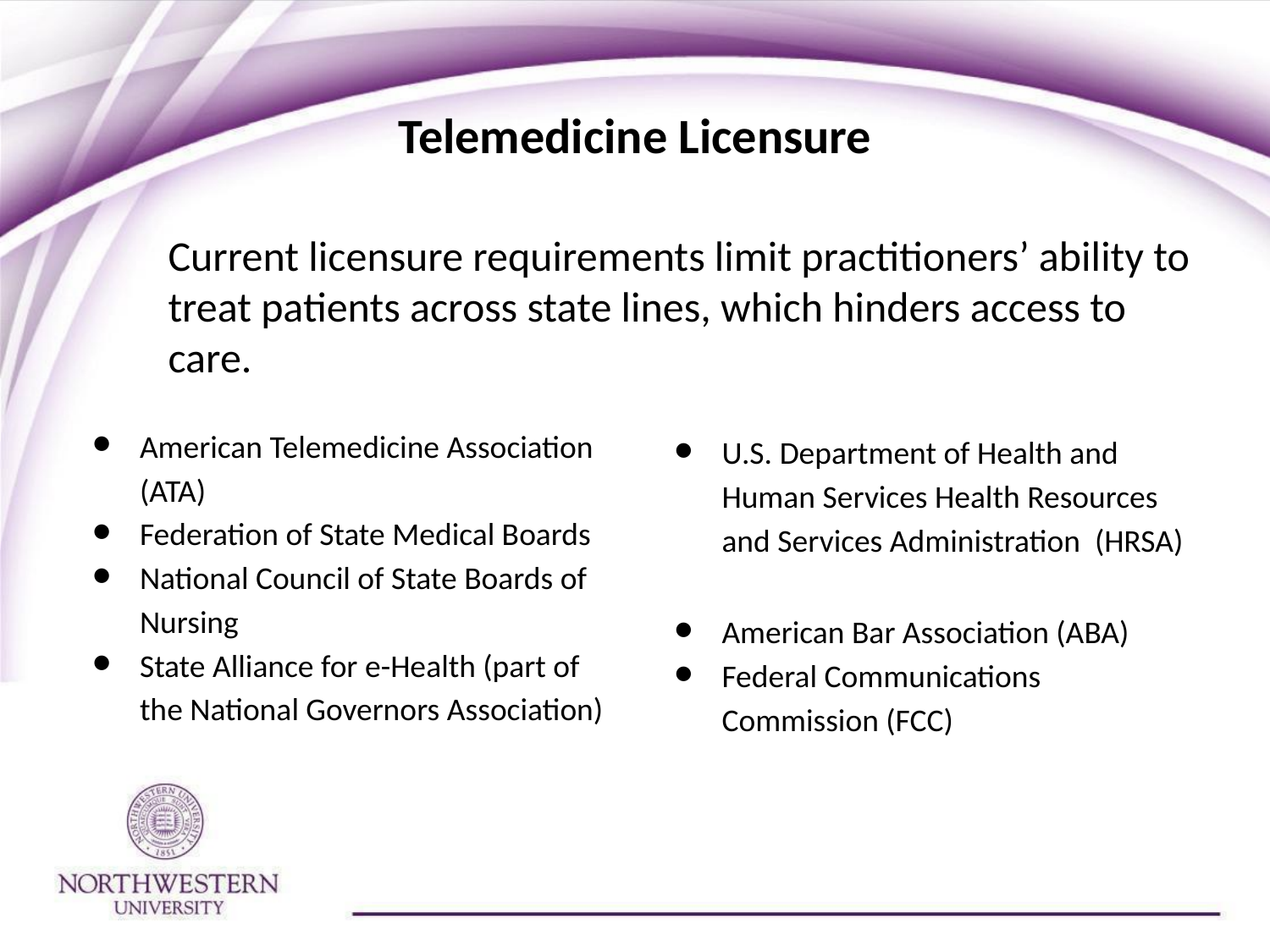

# Telemedicine Licensure

Current licensure requirements limit practitioners’ ability to treat patients across state lines, which hinders access to care.

American Telemedicine Association (ATA)
Federation of State Medical Boards
National Council of State Boards of Nursing
State Alliance for e-Health (part of the National Governors Association)
U.S. Department of Health and Human Services Health Resources and Services Administration  (HRSA)

American Bar Association (ABA)
Federal Communications Commission (FCC)